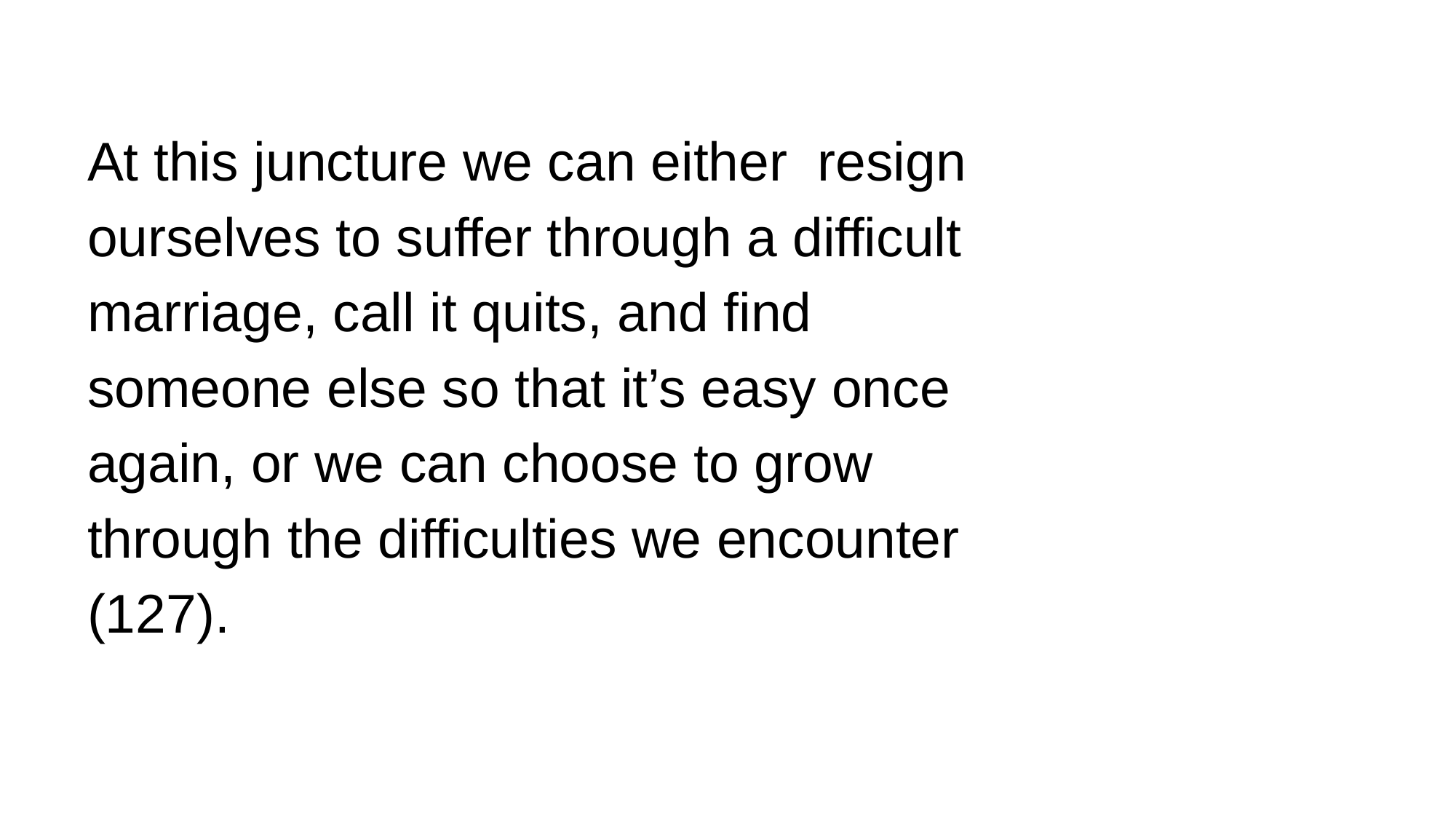

At this juncture we can either  resign ourselves to suffer through a difficult marriage, call it quits, and find someone else so that it’s easy once again, or we can choose to grow through the difficulties we encounter (127).